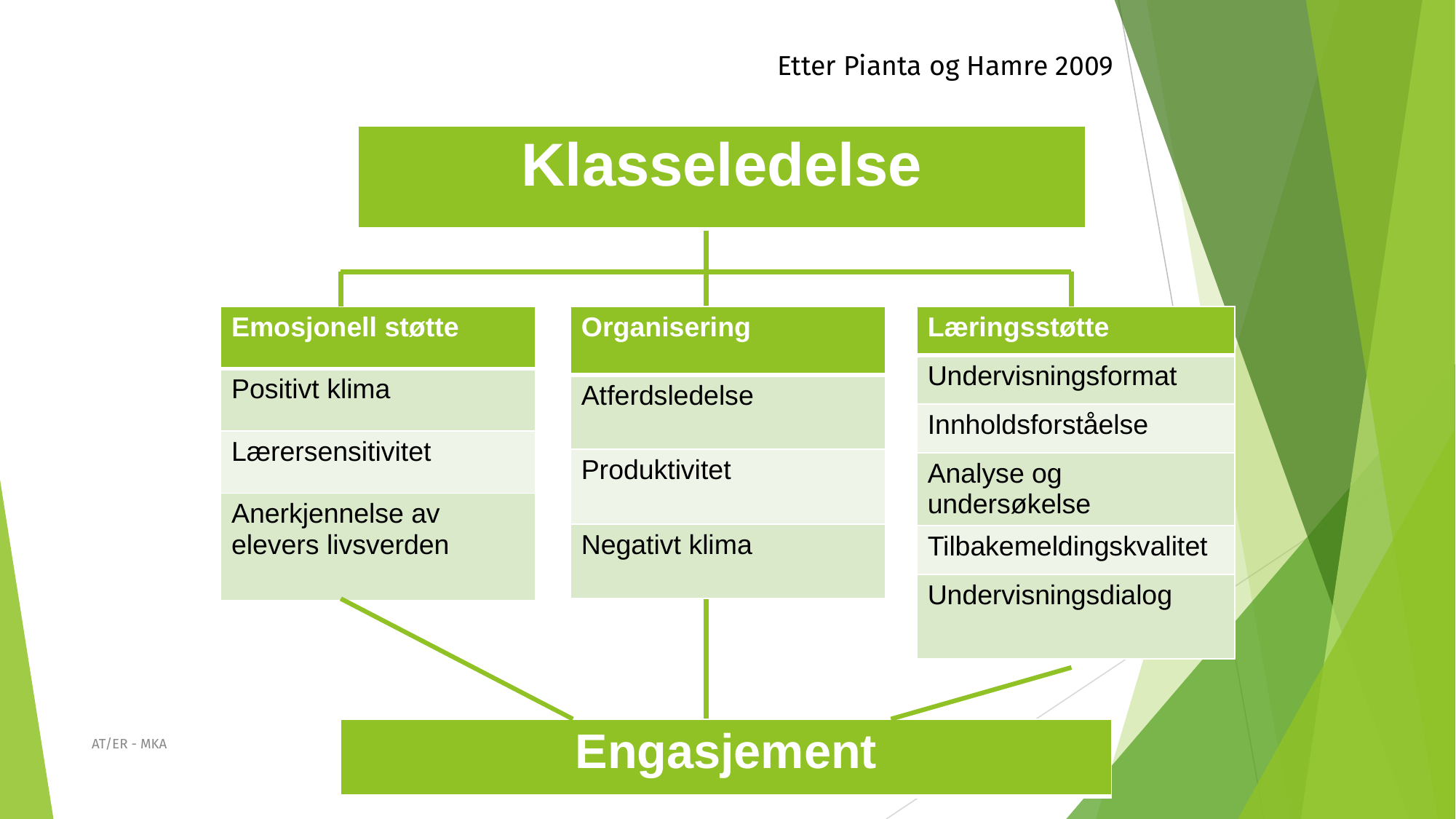

Etter Pianta og Hamre 2009
| Klasseledelse |
| --- |
| Emosjonell støtte |
| --- |
| Positivt klima |
| Lærersensitivitet |
| Anerkjennelse av elevers livsverden |
| Organisering |
| --- |
| Atferdsledelse |
| Produktivitet |
| Negativt klima |
| Læringsstøtte |
| --- |
| Undervisningsformat |
| Innholdsforståelse |
| Analyse og undersøkelse |
| Tilbakemeldingskvalitet |
| Undervisningsdialog |
| Engasjement |
| --- |
AT/ER - MKA